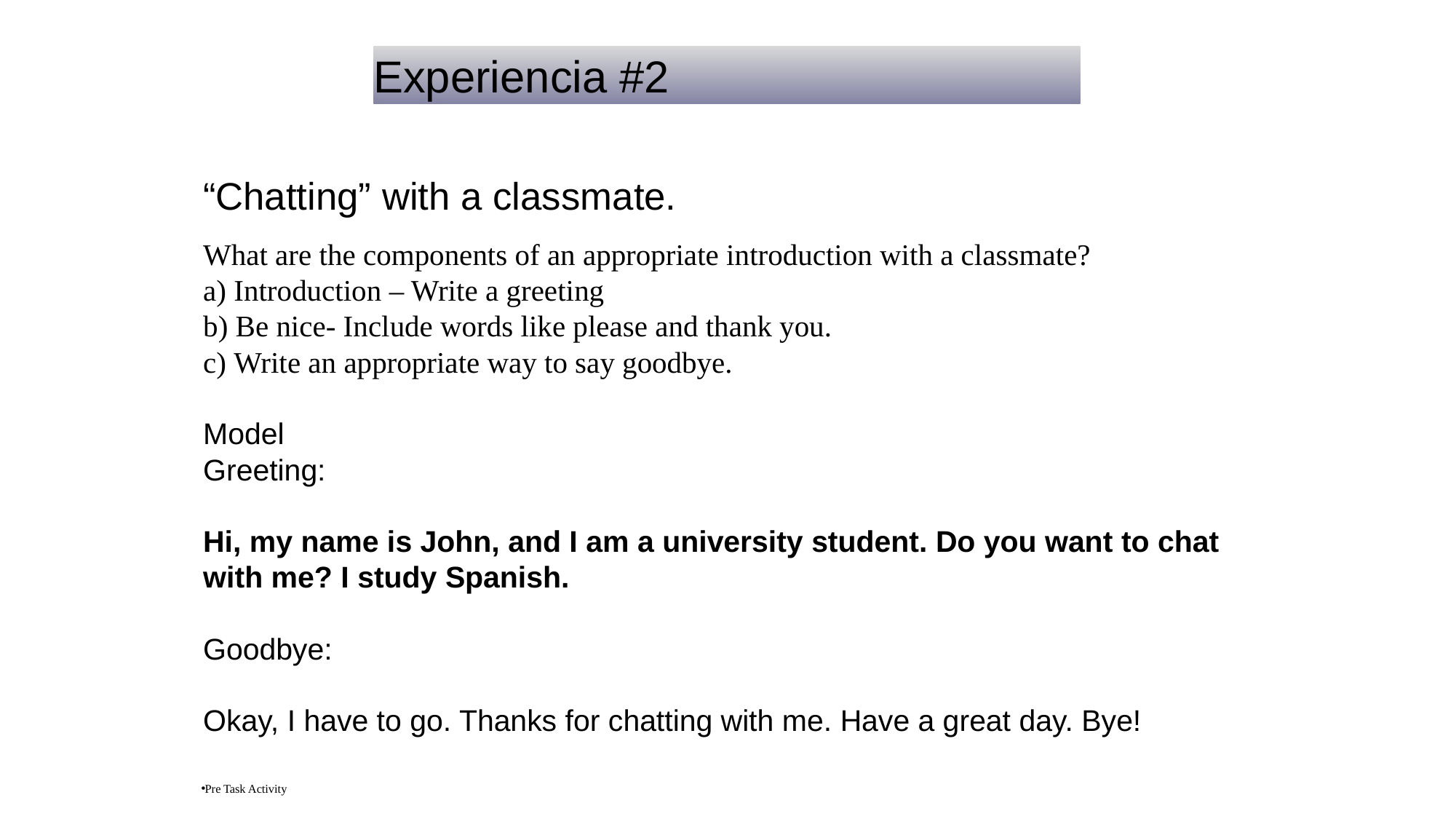

Experiencia #2
“Chatting” with a classmate.

What are the components of an appropriate introduction with a classmate?
 Introduction – Write a greeting
 Be nice- Include words like please and thank you.
 Write an appropriate way to say goodbye.

Model
Greeting:

Hi, my name is John, and I am a university student. Do you want to chat with me? I study Spanish.

Goodbye:

Okay, I have to go. Thanks for chatting with me. Have a great day. Bye!

Pre Task Activity